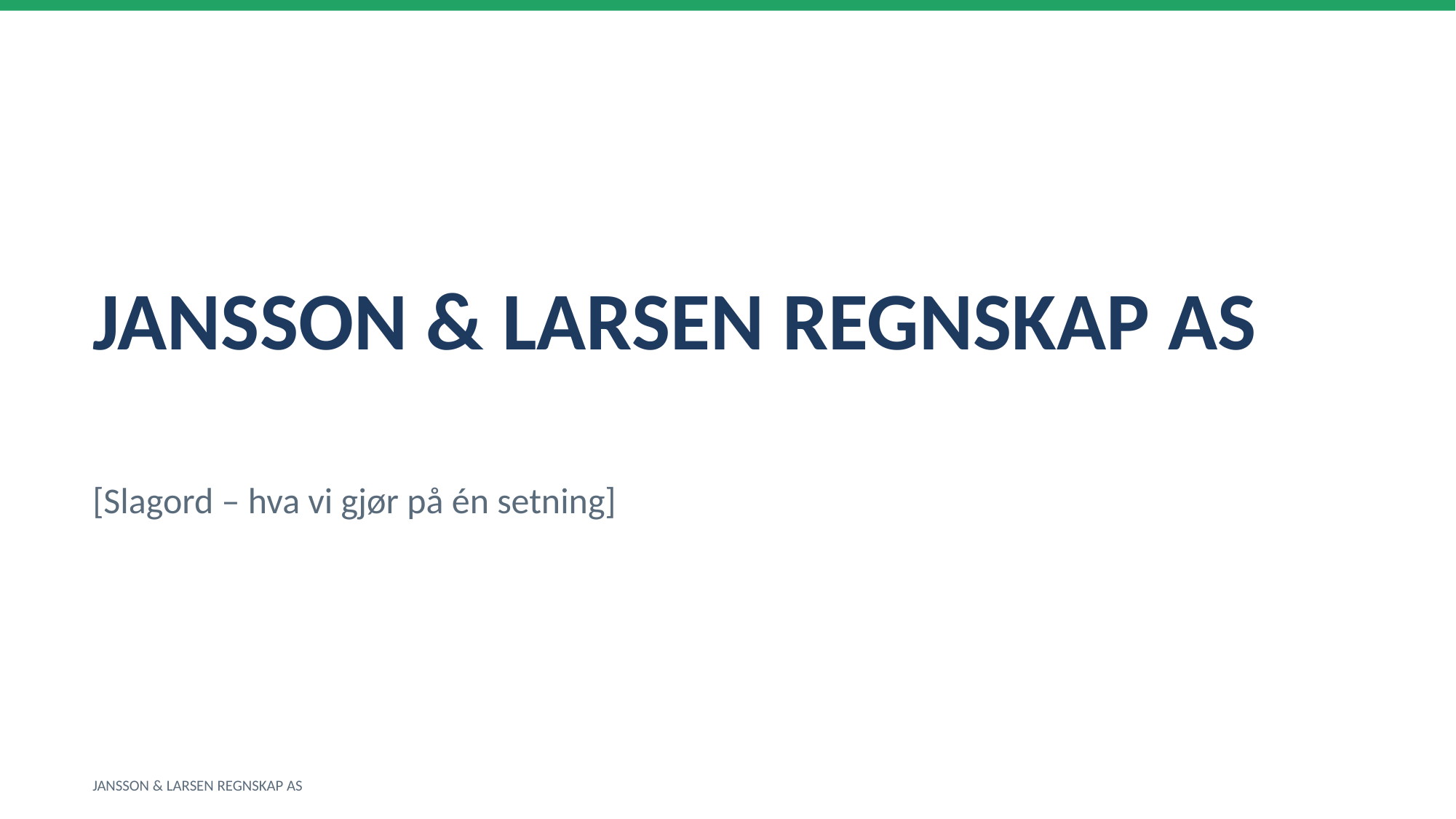

JANSSON & LARSEN REGNSKAP AS
[Slagord – hva vi gjør på én setning]
JANSSON & LARSEN REGNSKAP AS